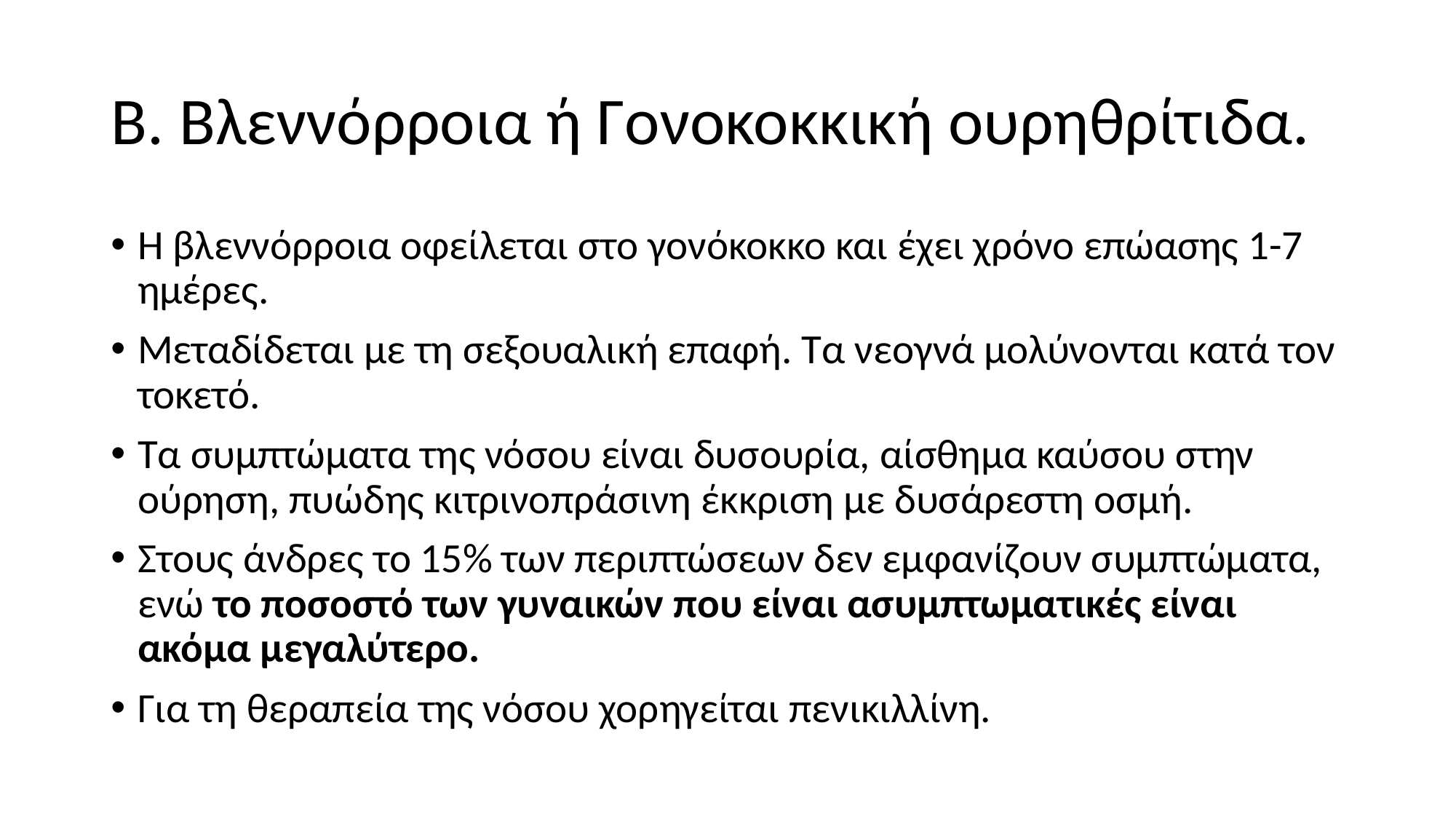

# Β. Βλεννόρροια ή Γονοκοκκική ουρηθρίτιδα.
Η βλεννόρροια οφείλεται στο γονόκοκκο και έχει χρόνο επώασης 1-7 ημέρες.
Μεταδίδεται με τη σεξουαλική επαφή. Τα νεογνά μολύνονται κατά τον τοκετό.
Τα συμπτώματα της νόσου είναι δυσουρία, αίσθημα καύσου στην ούρηση, πυώδης κιτρινοπράσινη έκκριση με δυσάρεστη οσμή.
Στους άνδρες το 15% των περιπτώσεων δεν εμφανίζουν συμπτώματα, ενώ το ποσοστό των γυναικών που είναι ασυμπτωματικές είναι ακόμα μεγαλύτερο.
Για τη θεραπεία της νόσου χορηγείται πενικιλλίνη.